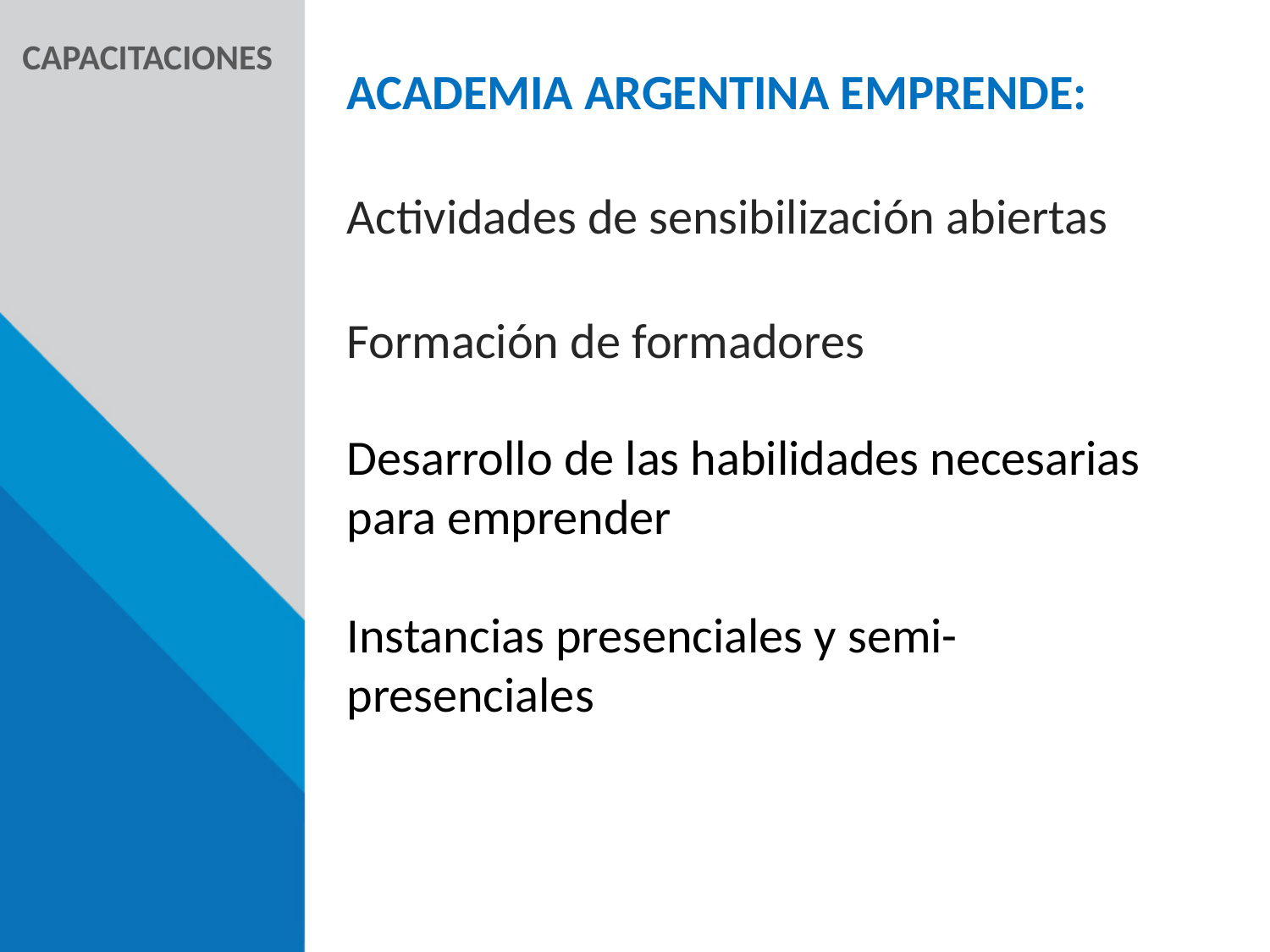

CAPACITACIONES

ACADEMIA ARGENTINA EMPRENDE:

Actividades de sensibilización abiertas

Formación de formadores

Desarrollo de las habilidades necesarias para emprender

Instancias presenciales y semi-presenciales